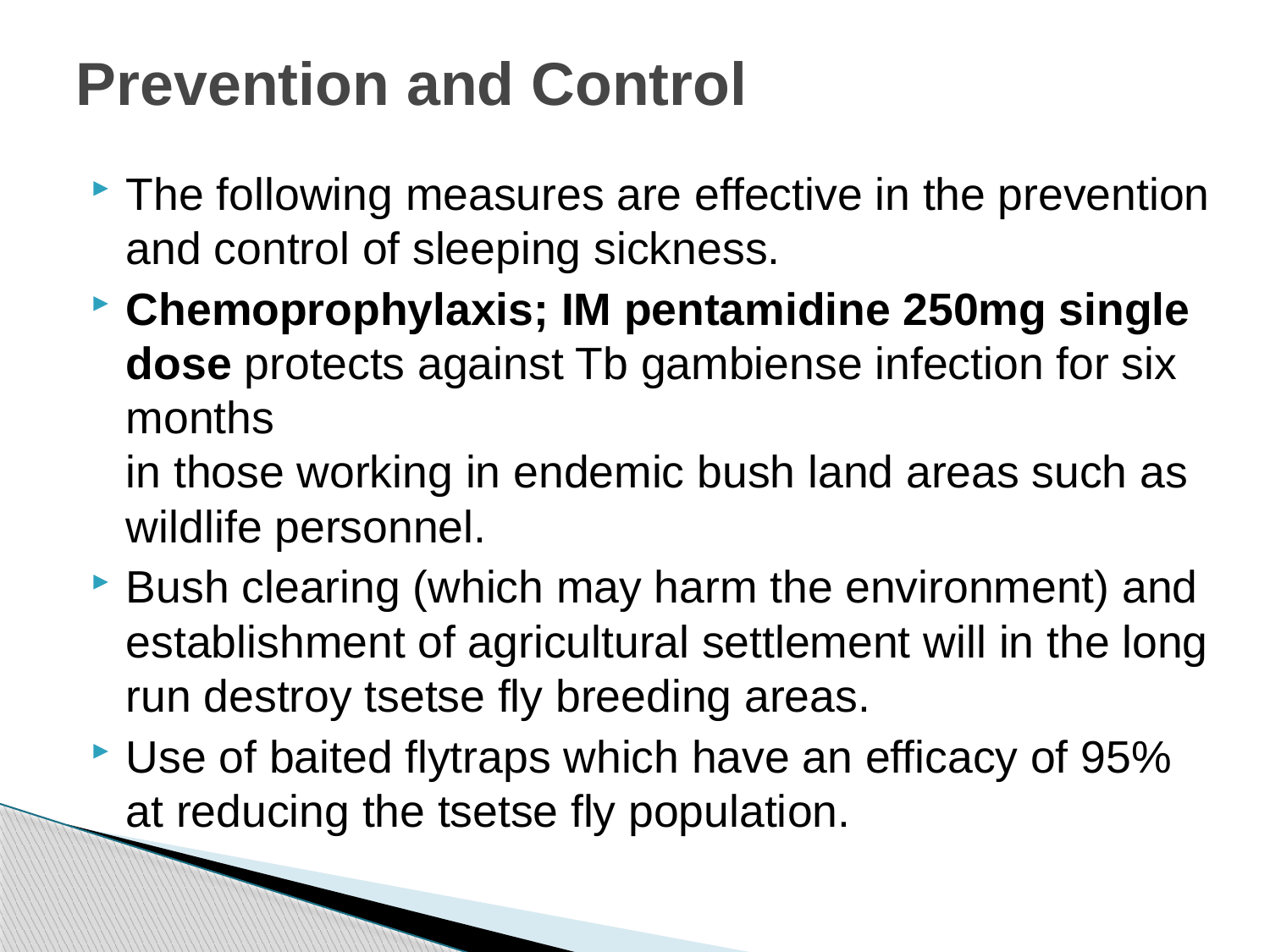

# Prevention and Control
The following measures are effective in the prevention and control of sleeping sickness.
Chemoprophylaxis; IM pentamidine 250mg single dose protects against Tb gambiense infection for six months
in those working in endemic bush land areas such as
wildlife personnel.
Bush clearing (which may harm the environment) and establishment of agricultural settlement will in the long run destroy tsetse fly breeding areas.
Use of baited flytraps which have an efficacy of 95% at reducing the tsetse fly population.